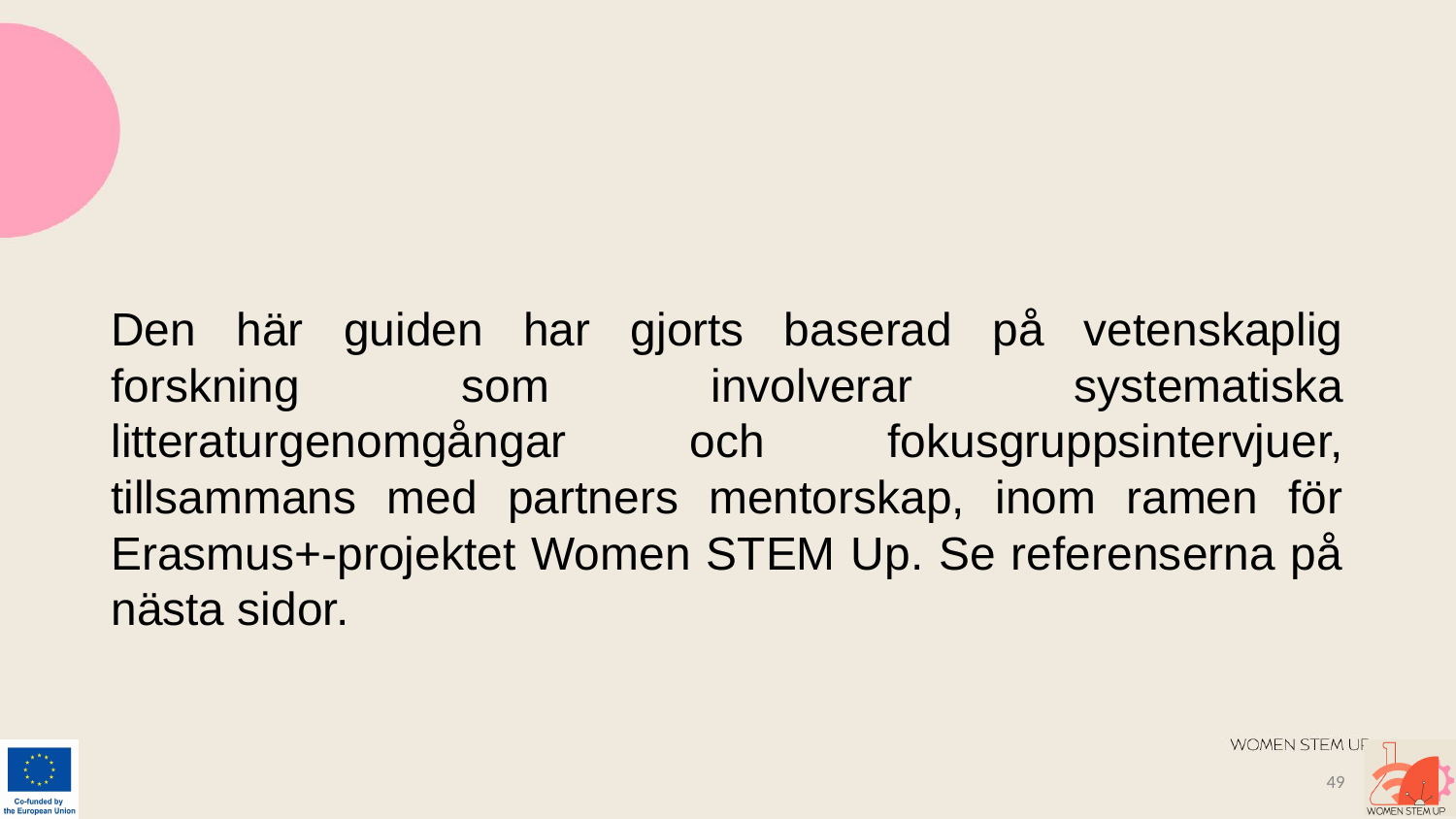

# Den här guiden har gjorts baserad på vetenskaplig forskning som involverar systematiska litteraturgenomgångar och fokusgruppsintervjuer, tillsammans med partners mentorskap, inom ramen för Erasmus+-projektet Women STEM Up. Se referenserna på nästa sidor.
49